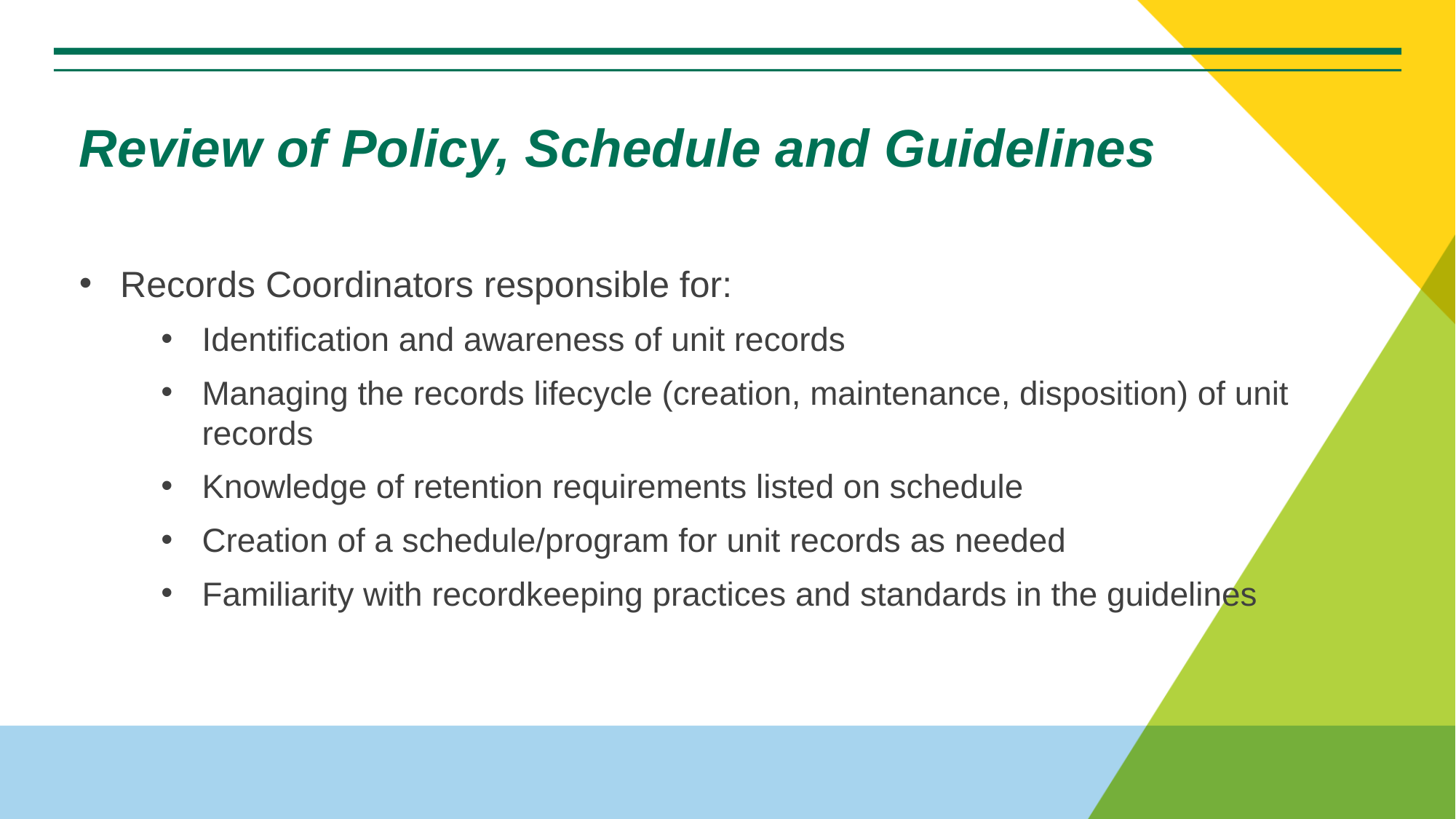

# Review of Policy, Schedule and Guidelines
Records Coordinators responsible for:
Identification and awareness of unit records
Managing the records lifecycle (creation, maintenance, disposition) of unit records
Knowledge of retention requirements listed on schedule
Creation of a schedule/program for unit records as needed
Familiarity with recordkeeping practices and standards in the guidelines